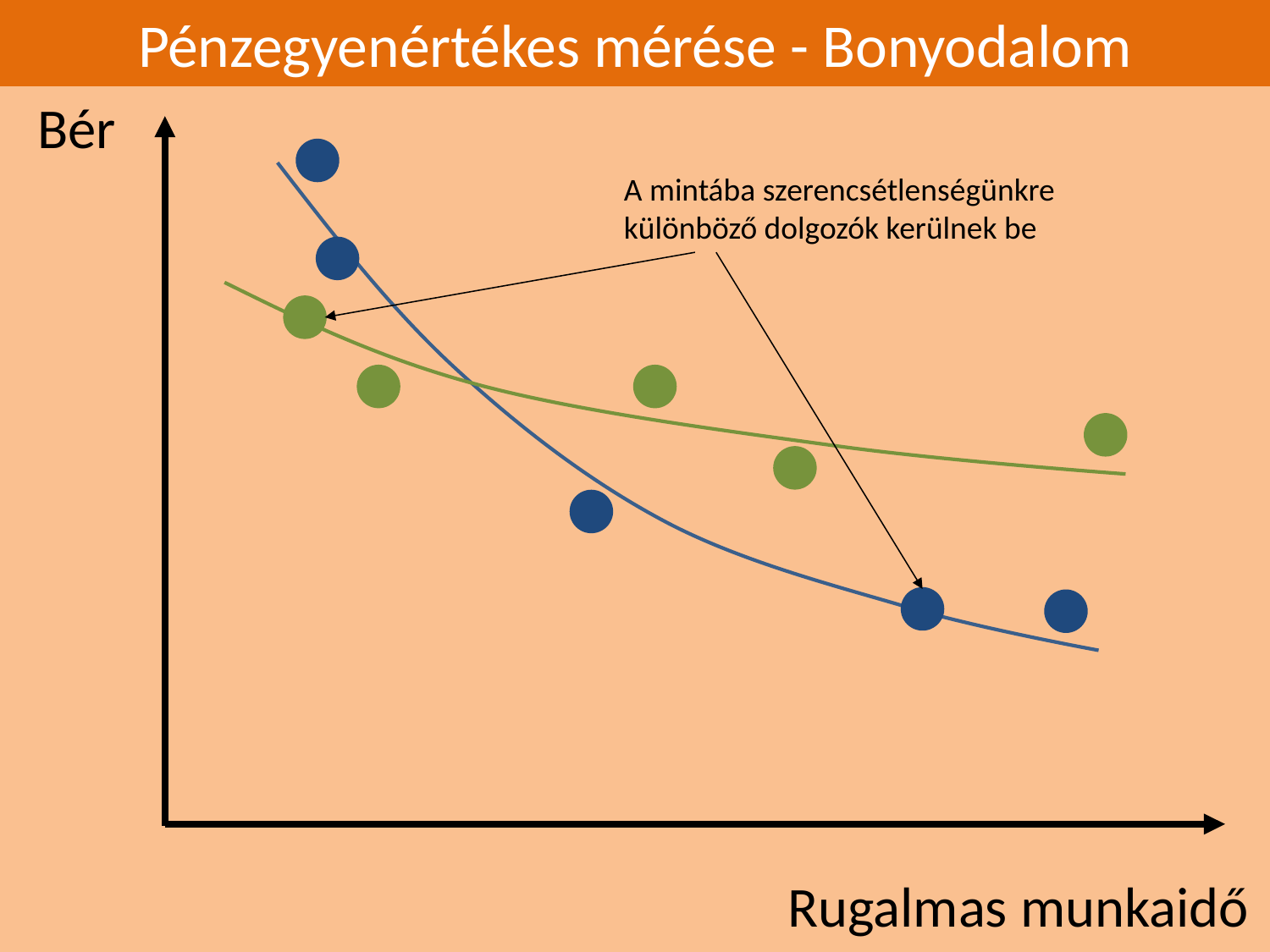

# Pénzegyenértékes mérése - Bonyodalom
Bér

A mintába szerencsétlenségünkre különböző dolgozók kerülnek be

Rugalmas munkaidő